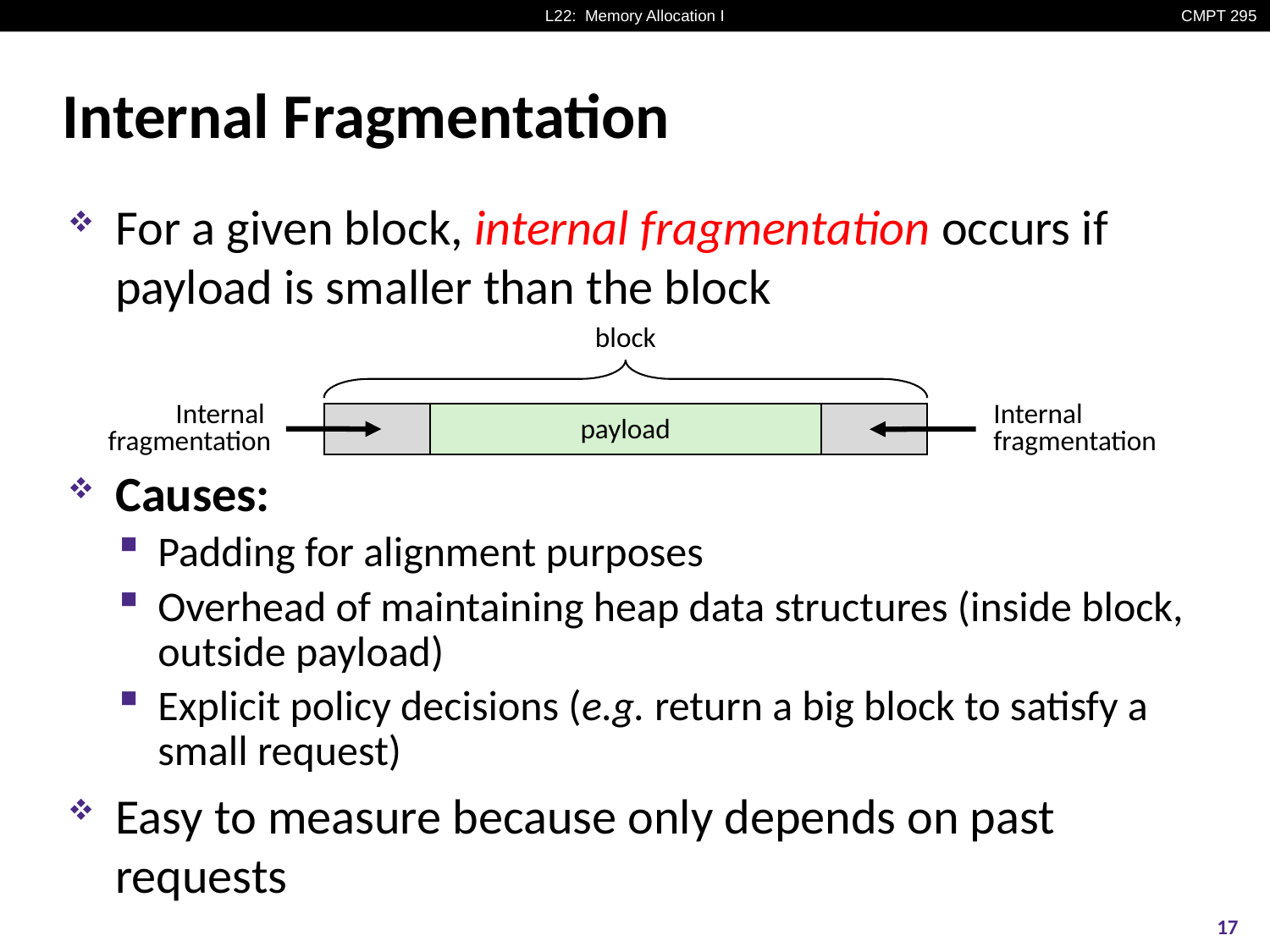

# Internal Fragmentation
For a given block, internal fragmentation occurs if payload is smaller than the block

Causes:
Padding for alignment purposes
Overhead of maintaining heap data structures (inside block, outside payload)
Explicit policy decisions (e.g. return a big block to satisfy a small request)
Easy to measure because only depends on past requests

block
Internal
fragmentation
Internal
fragmentation

payload

17